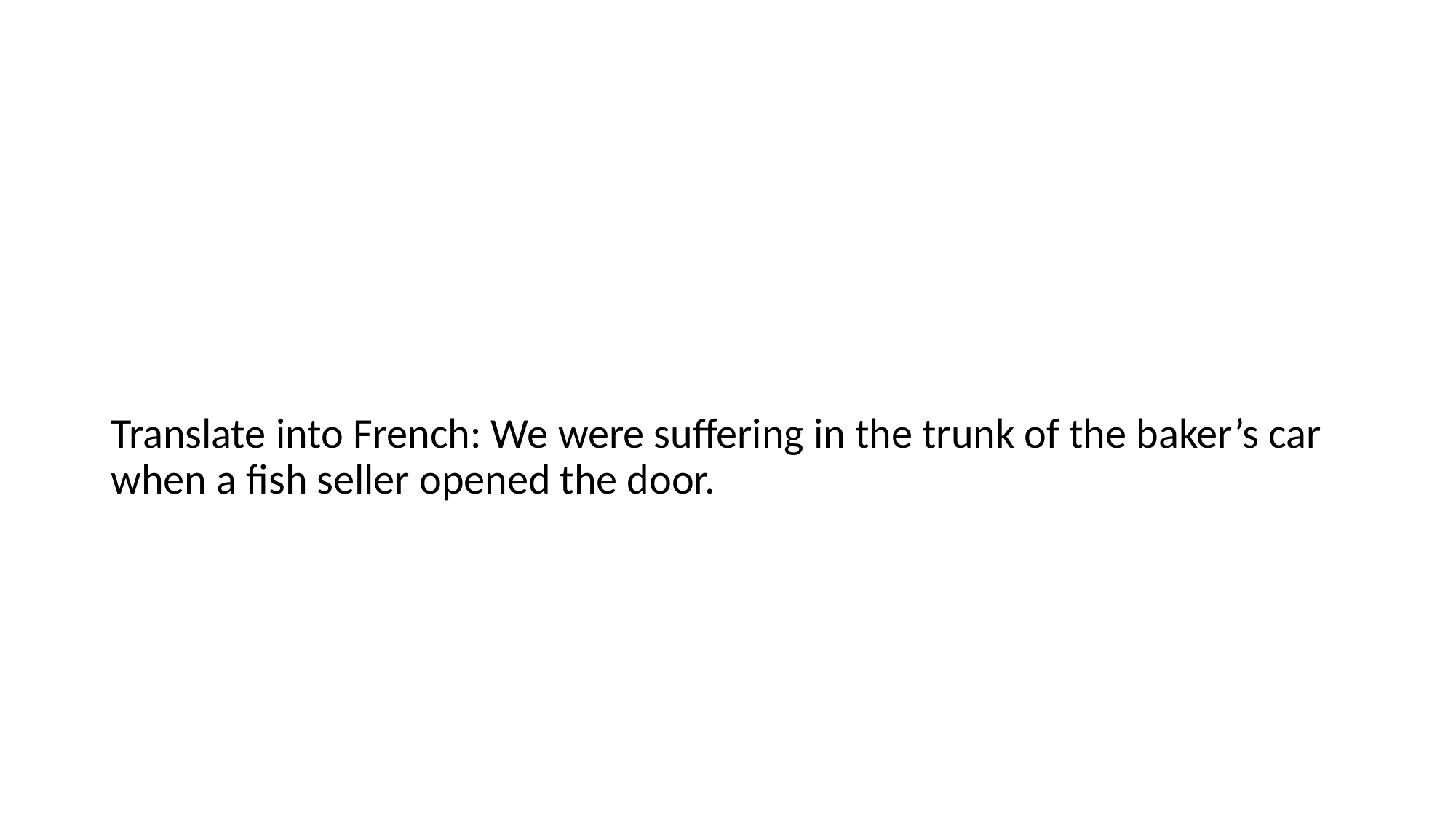

#

Translate into French: We were suffering in the trunk of the baker’s car when a fish seller opened the door.